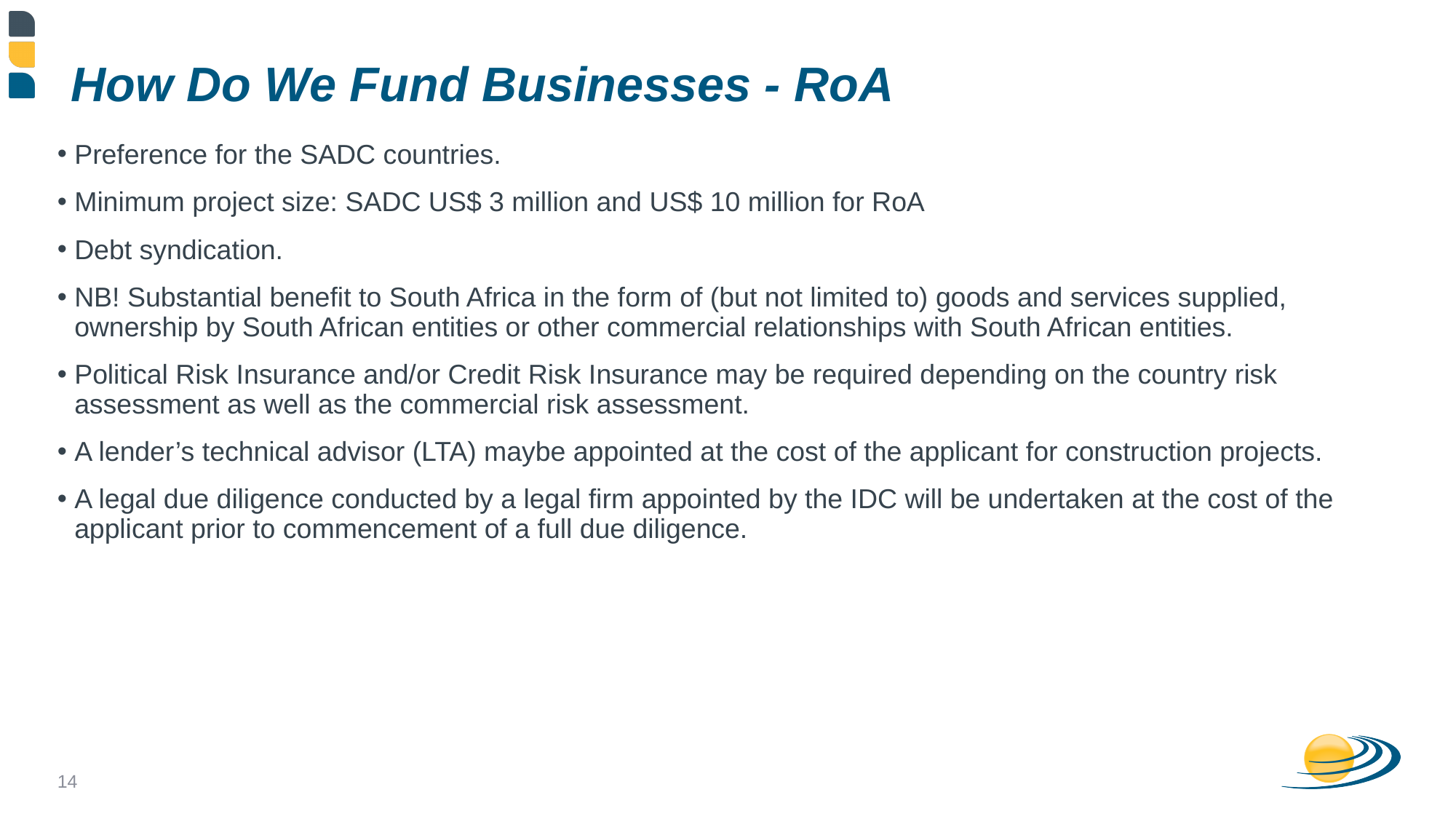

# How Do We Fund Businesses - RoA
Preference for the SADC countries.
Minimum project size: SADC US$ 3 million and US$ 10 million for RoA
Debt syndication.
NB! Substantial benefit to South Africa in the form of (but not limited to) goods and services supplied, ownership by South African entities or other commercial relationships with South African entities.
Political Risk Insurance and/or Credit Risk Insurance may be required depending on the country risk assessment as well as the commercial risk assessment.
A lender’s technical advisor (LTA) maybe appointed at the cost of the applicant for construction projects.
A legal due diligence conducted by a legal firm appointed by the IDC will be undertaken at the cost of the applicant prior to commencement of a full due diligence.
14